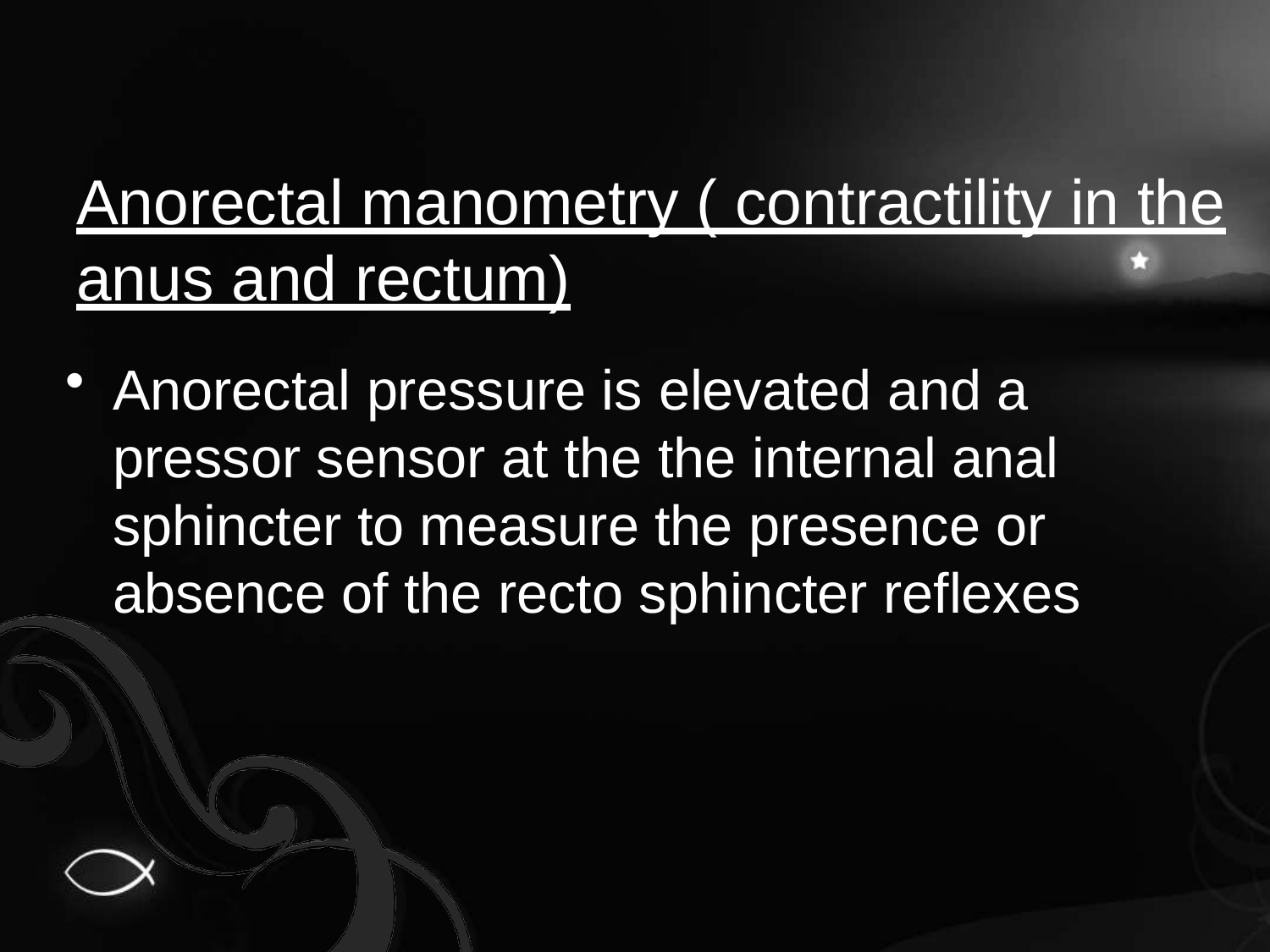

# Anorectal manometry ( contractility in the anus and rectum)
Anorectal pressure is elevated and a pressor sensor at the the internal anal  sphincter to measure the presence or absence of the recto sphincter reflexes